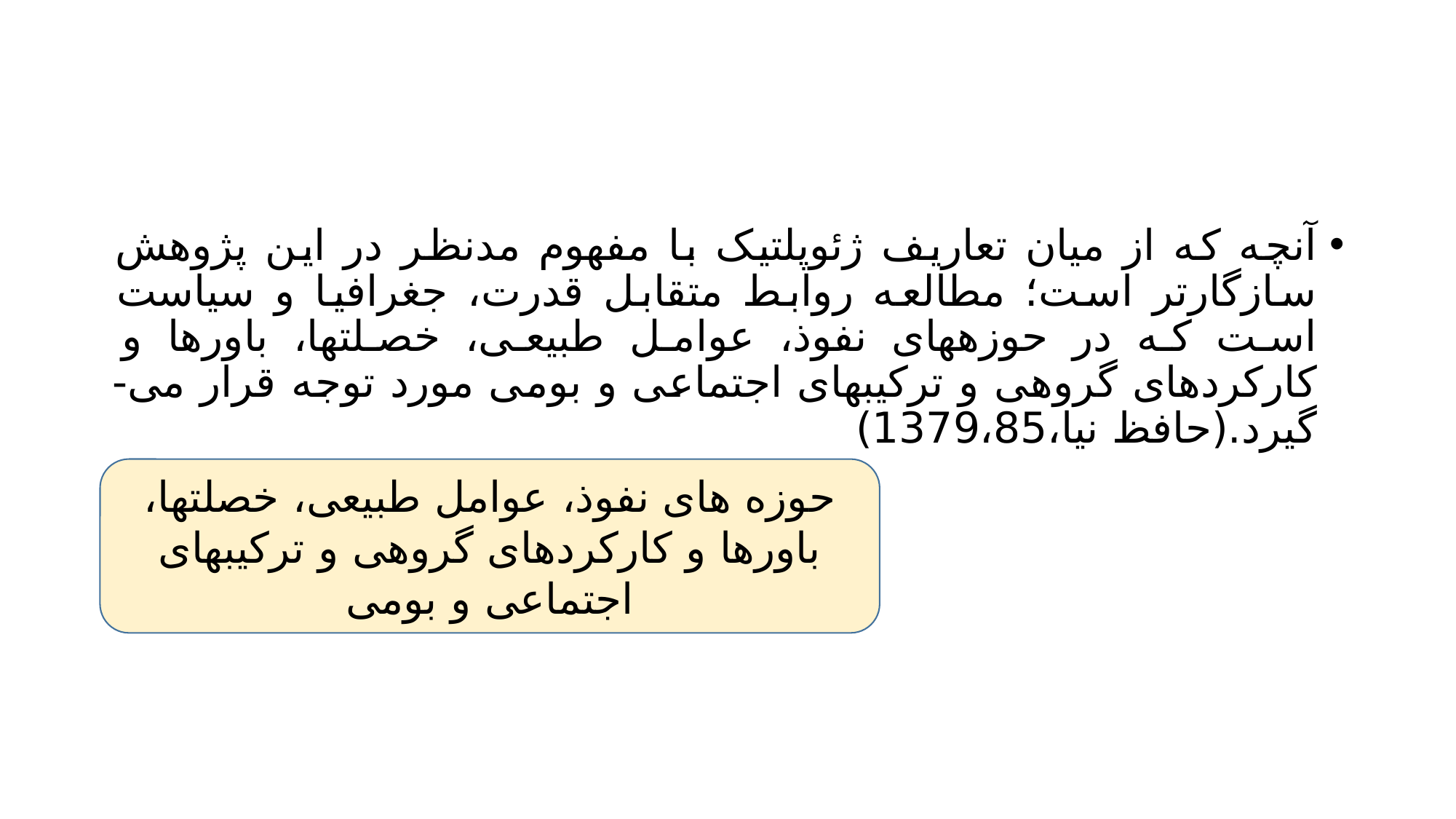

#
آنچه که از میان تعاریف ژئوپلتیک با مفهوم مدنظر در این پژوهش سازگارتر است؛ مطالعه روابط متقابل قدرت، جغرافیا و سیاست است که در حوزههای نفوذ، عوامل طبیعی، خصلتها، باورها و کارکردهای گروهی و ترکیبهای اجتماعی و بومی مورد توجه قرار می- گیرد.(حافظ نیا،1379،85)
حوزه های نفوذ، عوامل طبیعی، خصلتها، باورها و کارکردهای گروهی و ترکیبهای اجتماعی و بومی